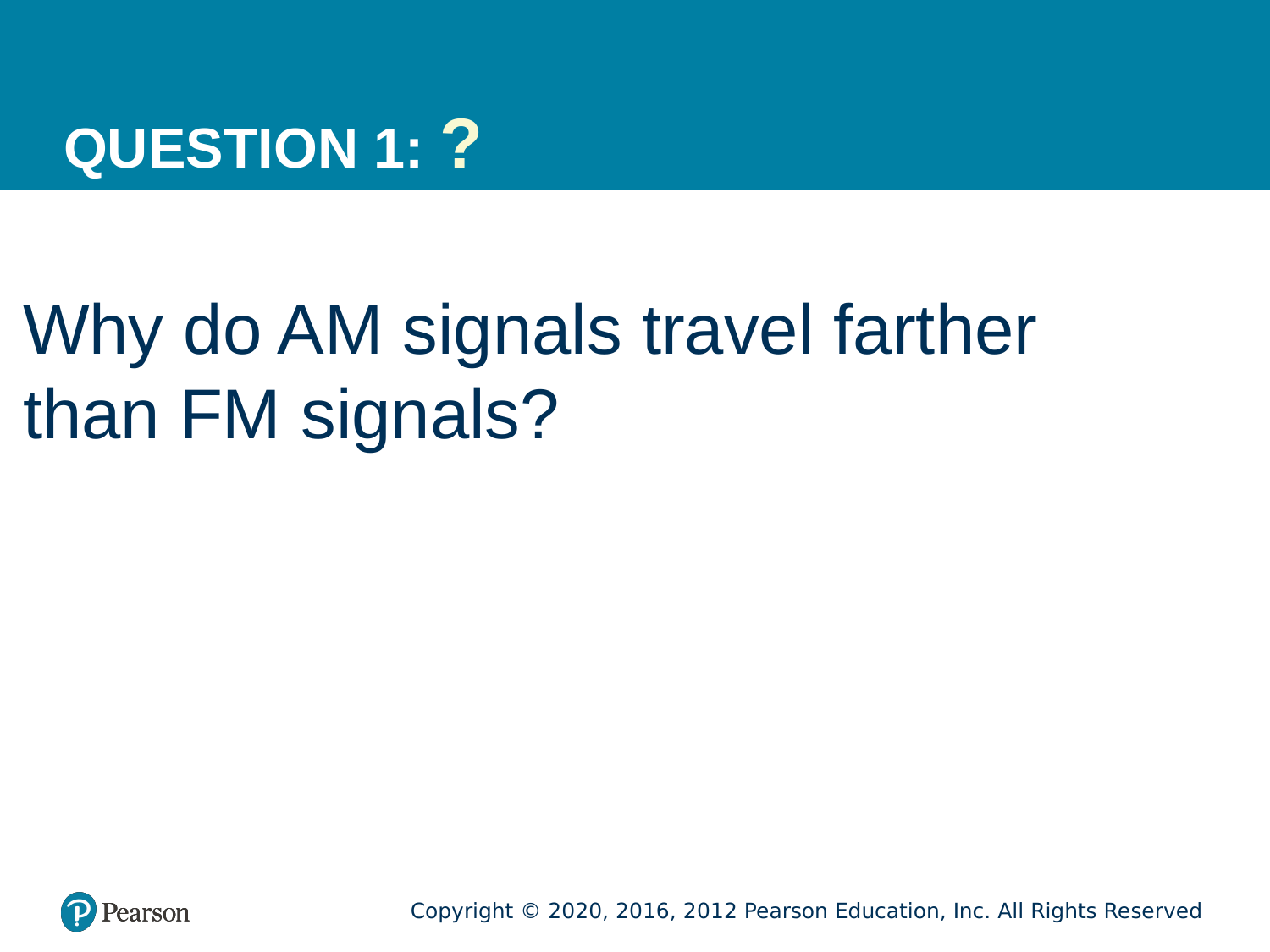

# QUESTION 1: ?
Why do AM signals travel farther than FM signals?